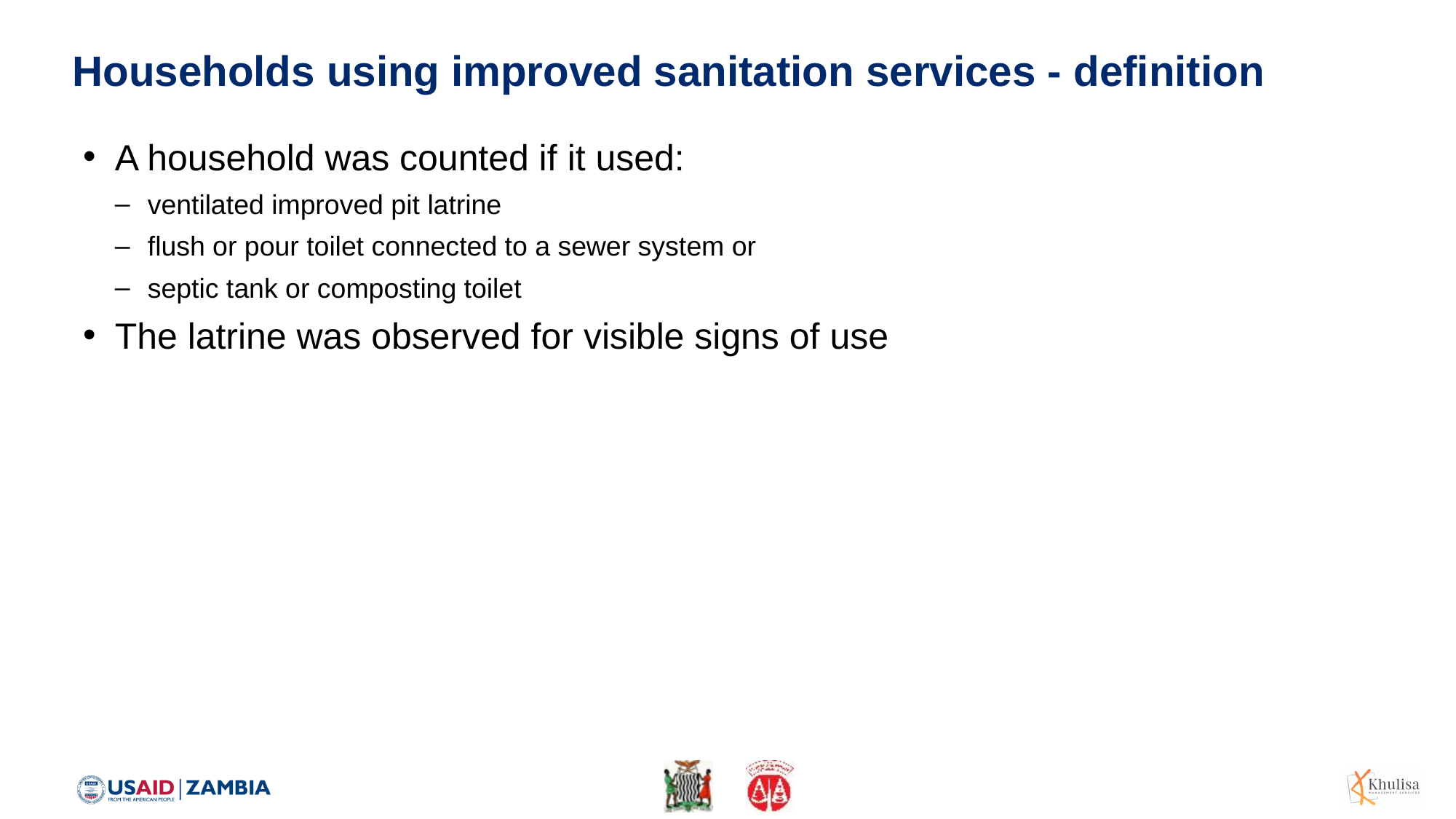

# Households using improved sanitation services - definition
A household was counted if it used:
ventilated improved pit latrine
flush or pour toilet connected to a sewer system or
septic tank or composting toilet
The latrine was observed for visible signs of use